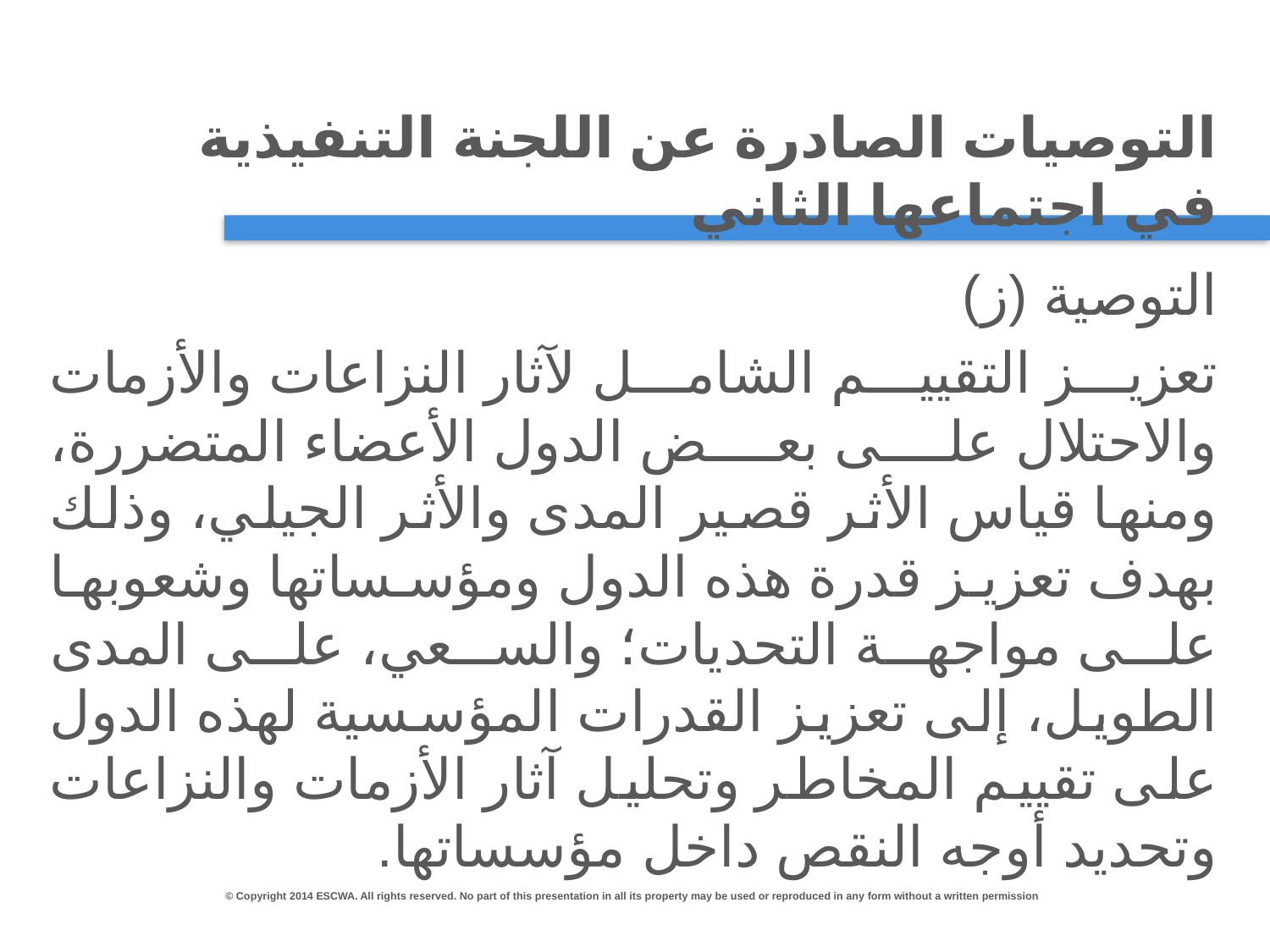

# التوصيات الصادرة عن اللجنة التنفيذية في اجتماعها الثاني
التوصية (ز)
تعزيز التقييم الشامل لآثار النزاعات والأزمات والاحتلال على بعض الدول الأعضاء المتضررة، ومنها قياس الأثر قصير المدى والأثر الجيلي، وذلك بهدف تعزيز قدرة هذه الدول ومؤسساتها وشعوبها على مواجهة التحديات؛ والسعي، على المدى الطويل، إلى تعزيز القدرات المؤسسية لهذه الدول على تقييم المخاطر وتحليل آثار الأزمات والنزاعات وتحديد أوجه النقص داخل مؤسساتها.